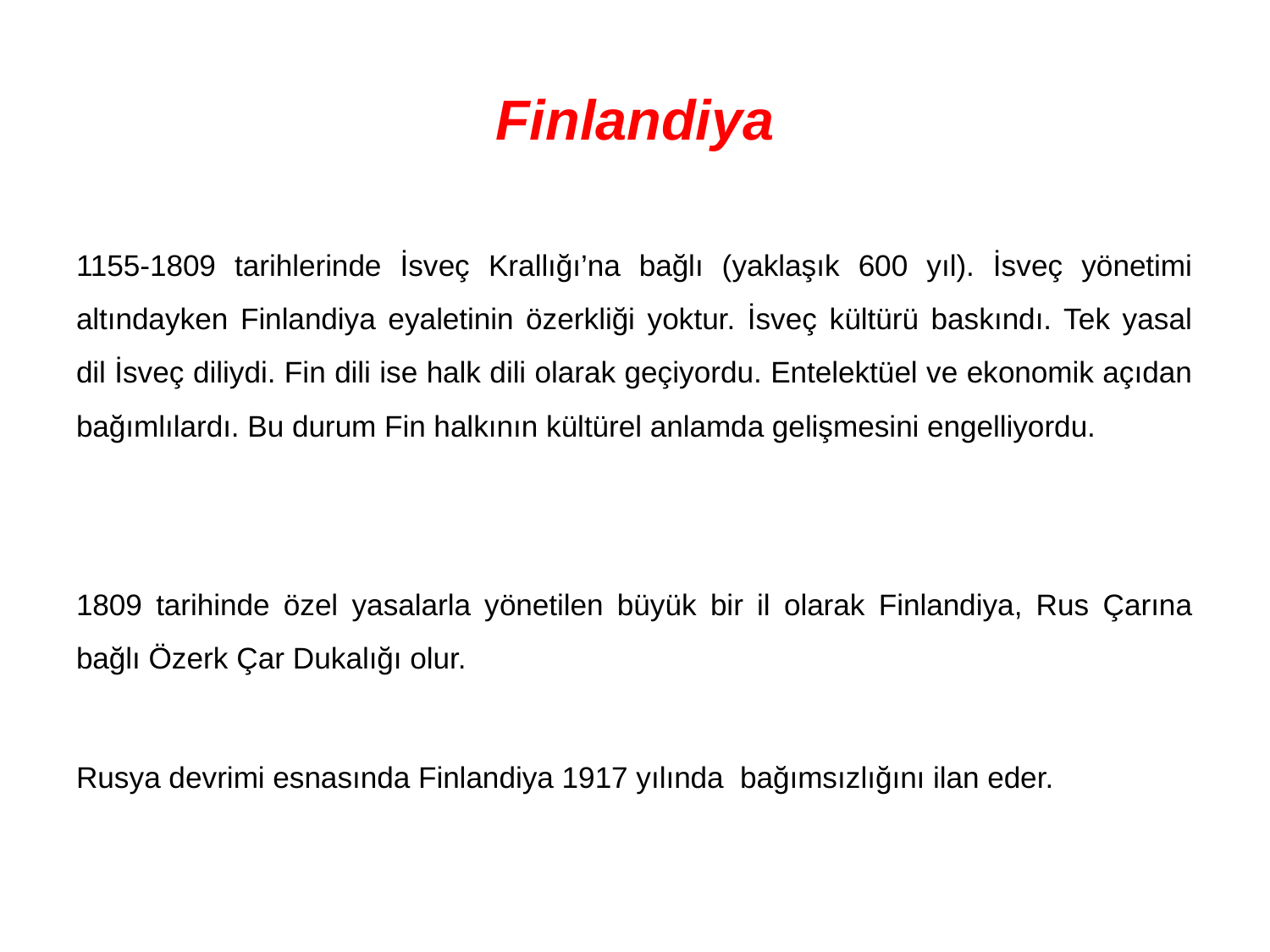

# Finlandiya
1155-1809 tarihlerinde İsveç Krallığı’na bağlı (yaklaşık 600 yıl). İsveç yönetimi altındayken Finlandiya eyaletinin özerkliği yoktur. İsveç kültürü baskındı. Tek yasal dil İsveç diliydi. Fin dili ise halk dili olarak geçiyordu. Entelektüel ve ekonomik açıdan bağımlılardı. Bu durum Fin halkının kültürel anlamda gelişmesini engelliyordu.

1809 tarihinde özel yasalarla yönetilen büyük bir il olarak Finlandiya, Rus Çarına bağlı Özerk Çar Dukalığı olur.

Rusya devrimi esnasında Finlandiya 1917 yılında  bağımsızlığını ilan eder.